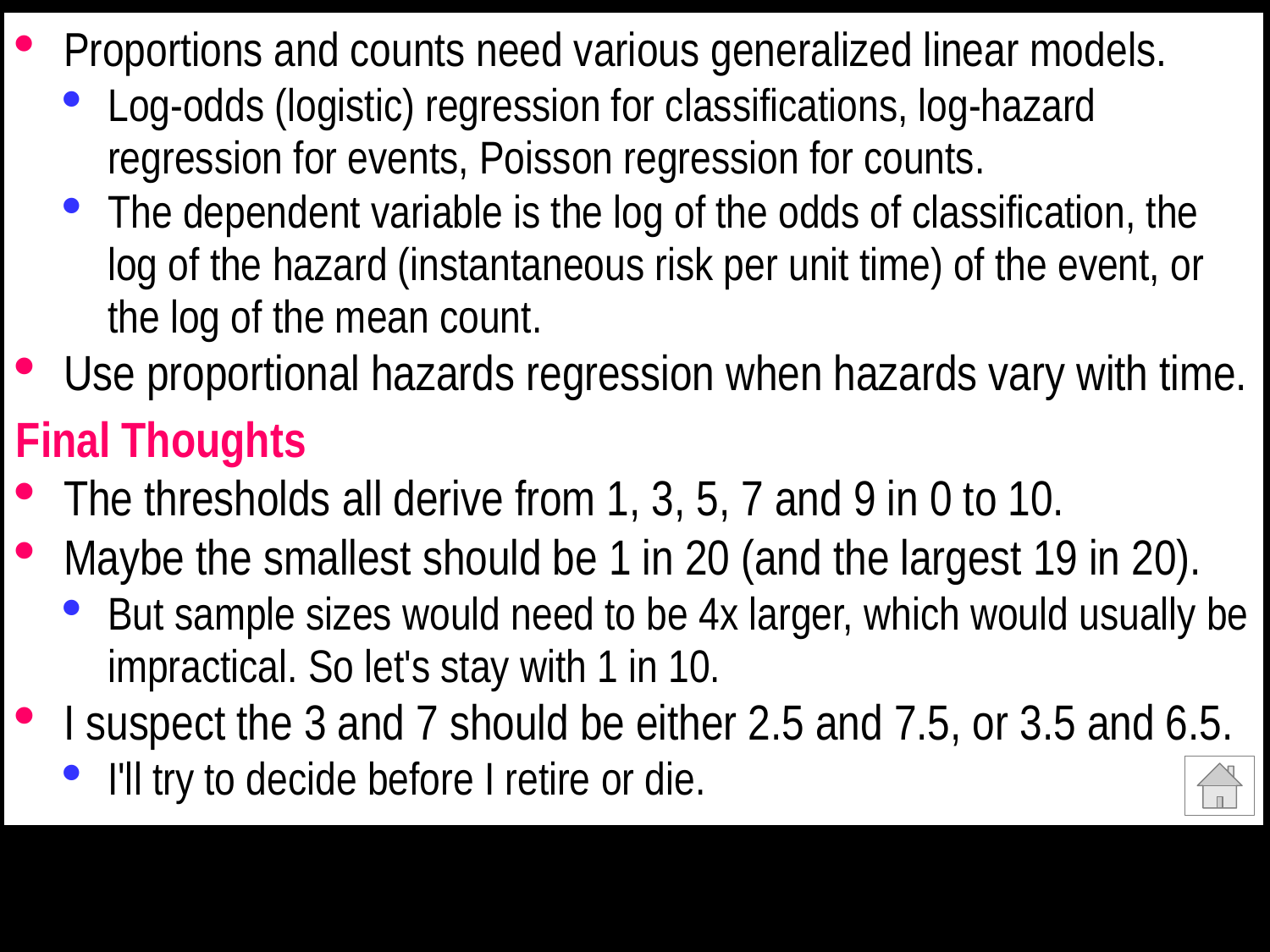

Proportions and counts need various generalized linear models.
Log-odds (logistic) regression for classifications, log-hazard regression for events, Poisson regression for counts.
The dependent variable is the log of the odds of classification, the log of the hazard (instantaneous risk per unit time) of the event, or the log of the mean count.
Use proportional hazards regression when hazards vary with time.
Final Thoughts
The thresholds all derive from 1, 3, 5, 7 and 9 in 0 to 10.
Maybe the smallest should be 1 in 20 (and the largest 19 in 20).
But sample sizes would need to be 4x larger, which would usually be impractical. So let's stay with 1 in 10.
I suspect the 3 and 7 should be either 2.5 and 7.5, or 3.5 and 6.5.
I'll try to decide before I retire or die.